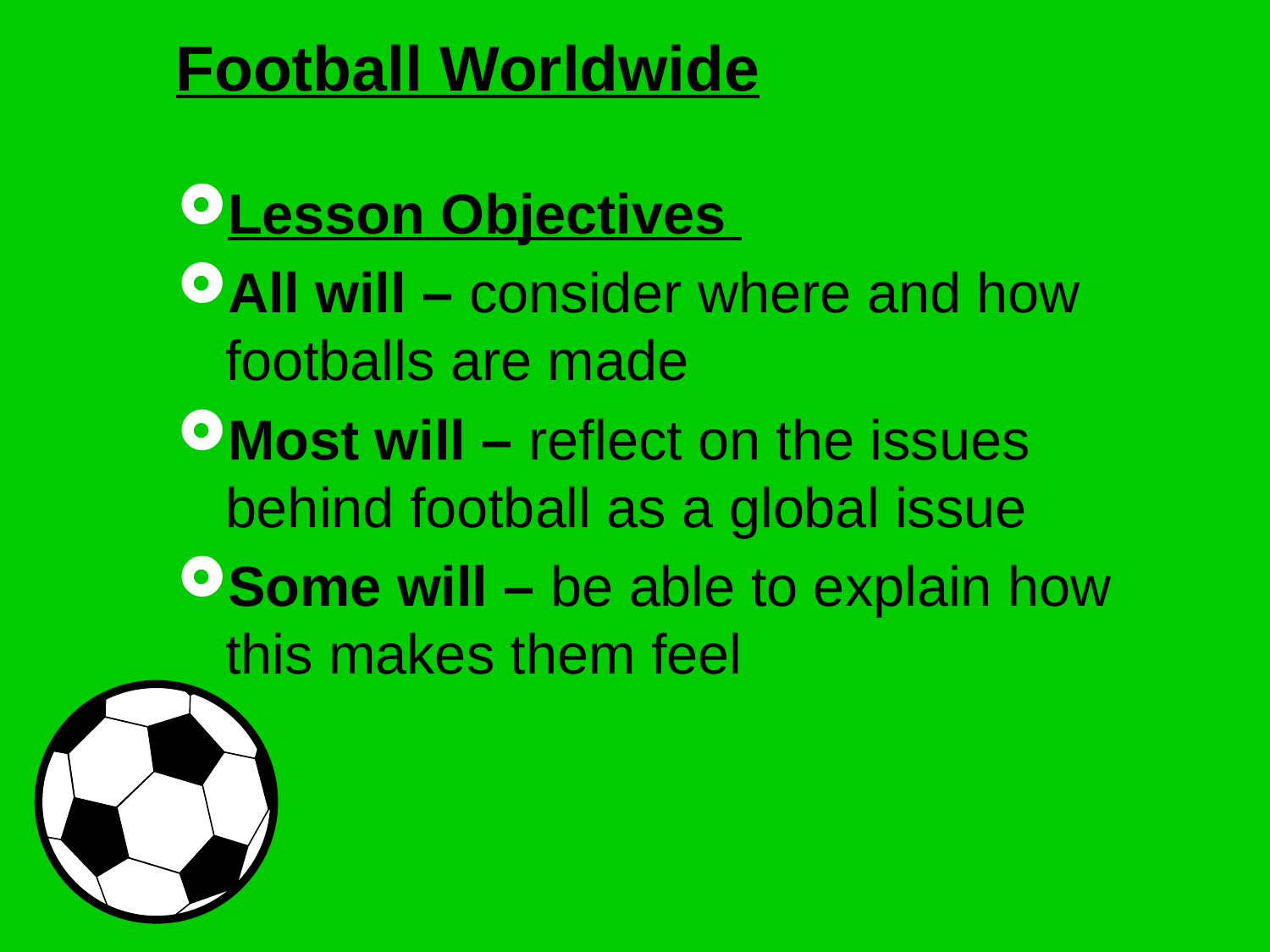

# Football Worldwide
Lesson Objectives
All will – consider where and how footballs are made
Most will – reflect on the issues behind football as a global issue
Some will – be able to explain how this makes them feel